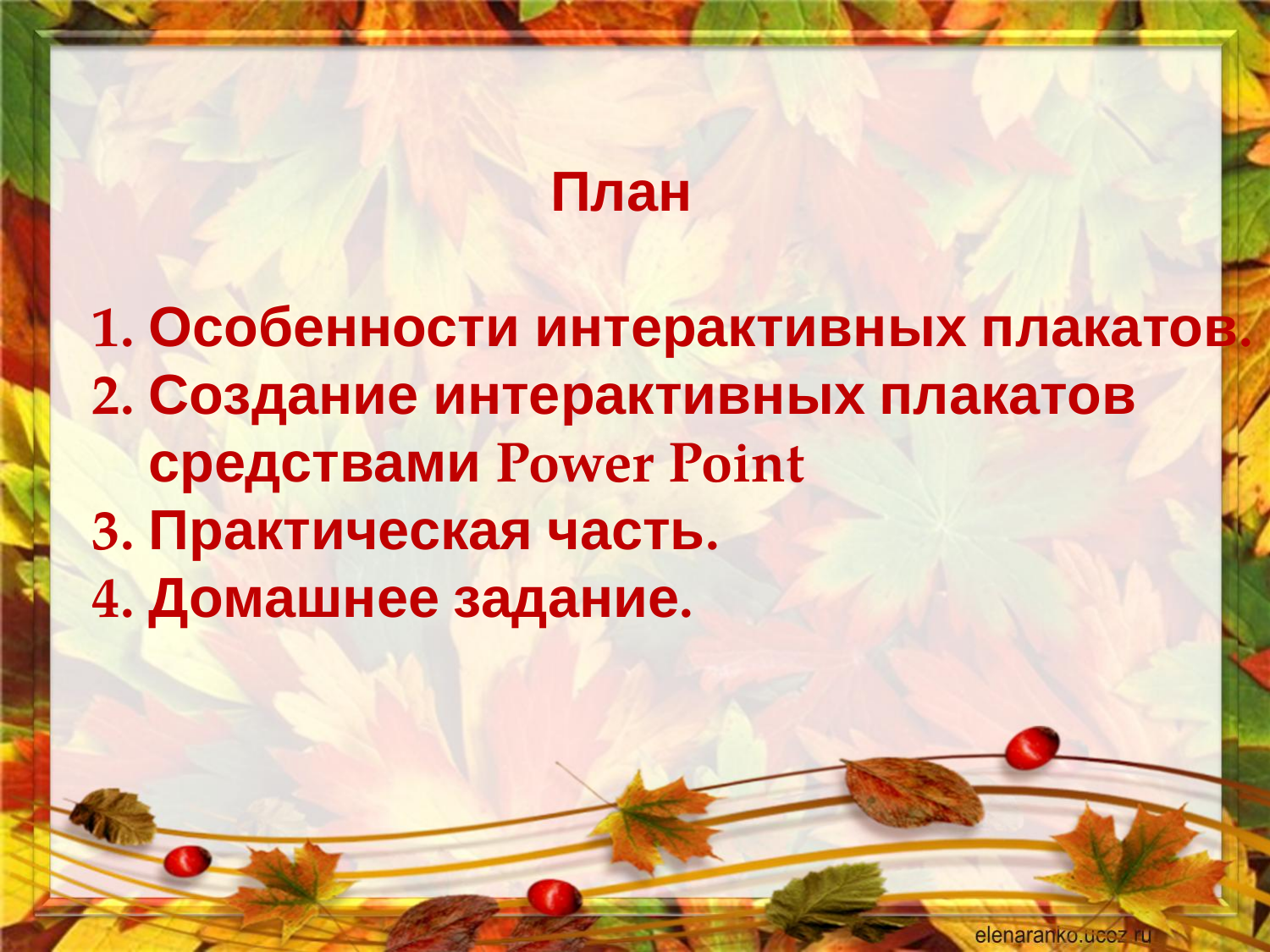

План

1. Особенности интерактивных плакатов.
2. Создание интерактивных плакатов
    средствами Power Point
3. Практическая часть.
4. Домашнее задание.